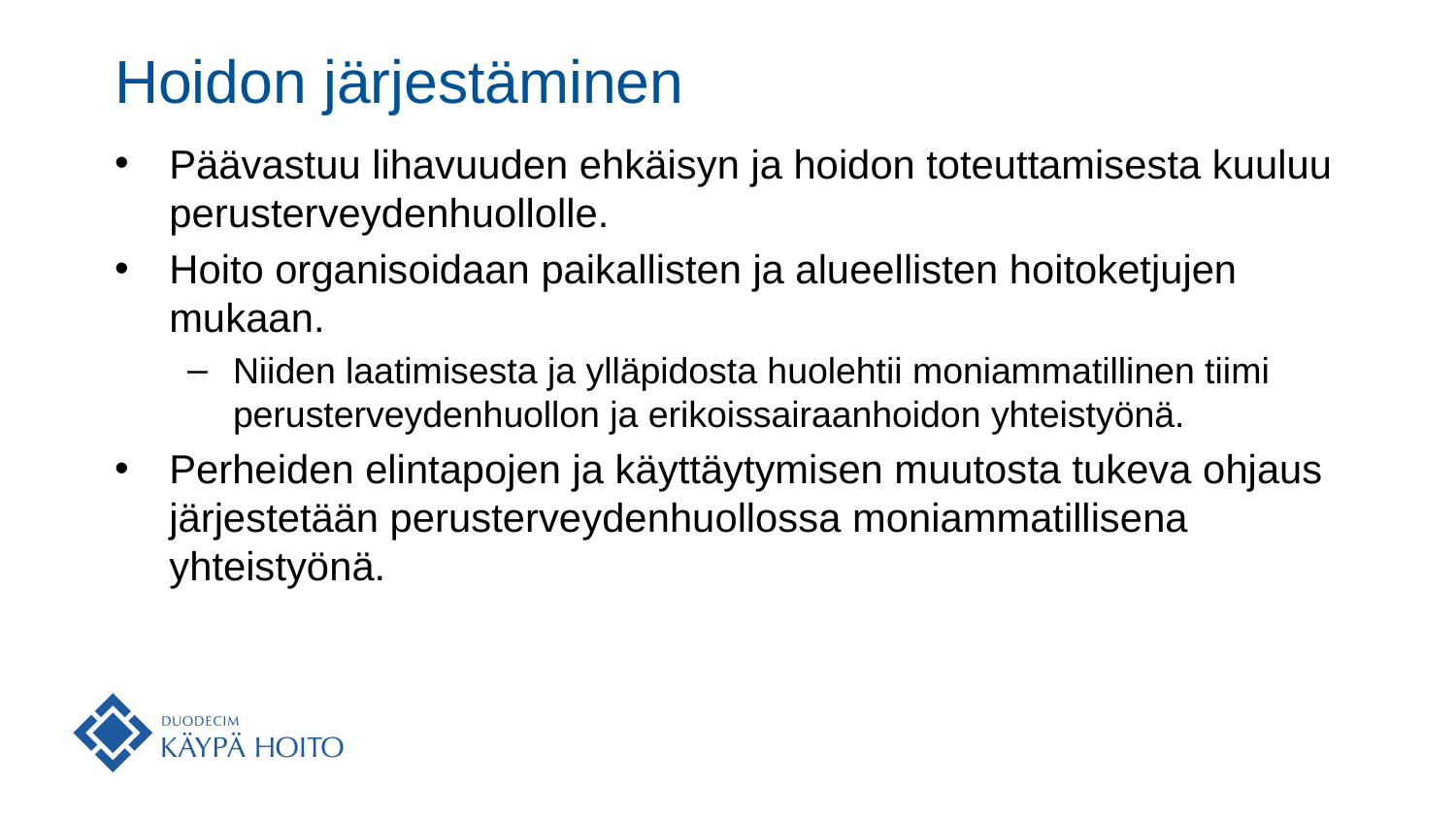

# Hoidon järjestäminen
Päävastuu lihavuuden ehkäisyn ja hoidon toteuttamisesta kuuluu perusterveydenhuollolle.
Hoito organisoidaan paikallisten ja alueellisten hoitoketjujen mukaan.
Niiden laatimisesta ja ylläpidosta huolehtii moniammatillinen tiimi perusterveydenhuollon ja erikoissairaanhoidon yhteistyönä.
Perheiden elintapojen ja käyttäytymisen muutosta tukeva ohjaus järjestetään perusterveydenhuollossa moniammatillisena yhteistyönä.